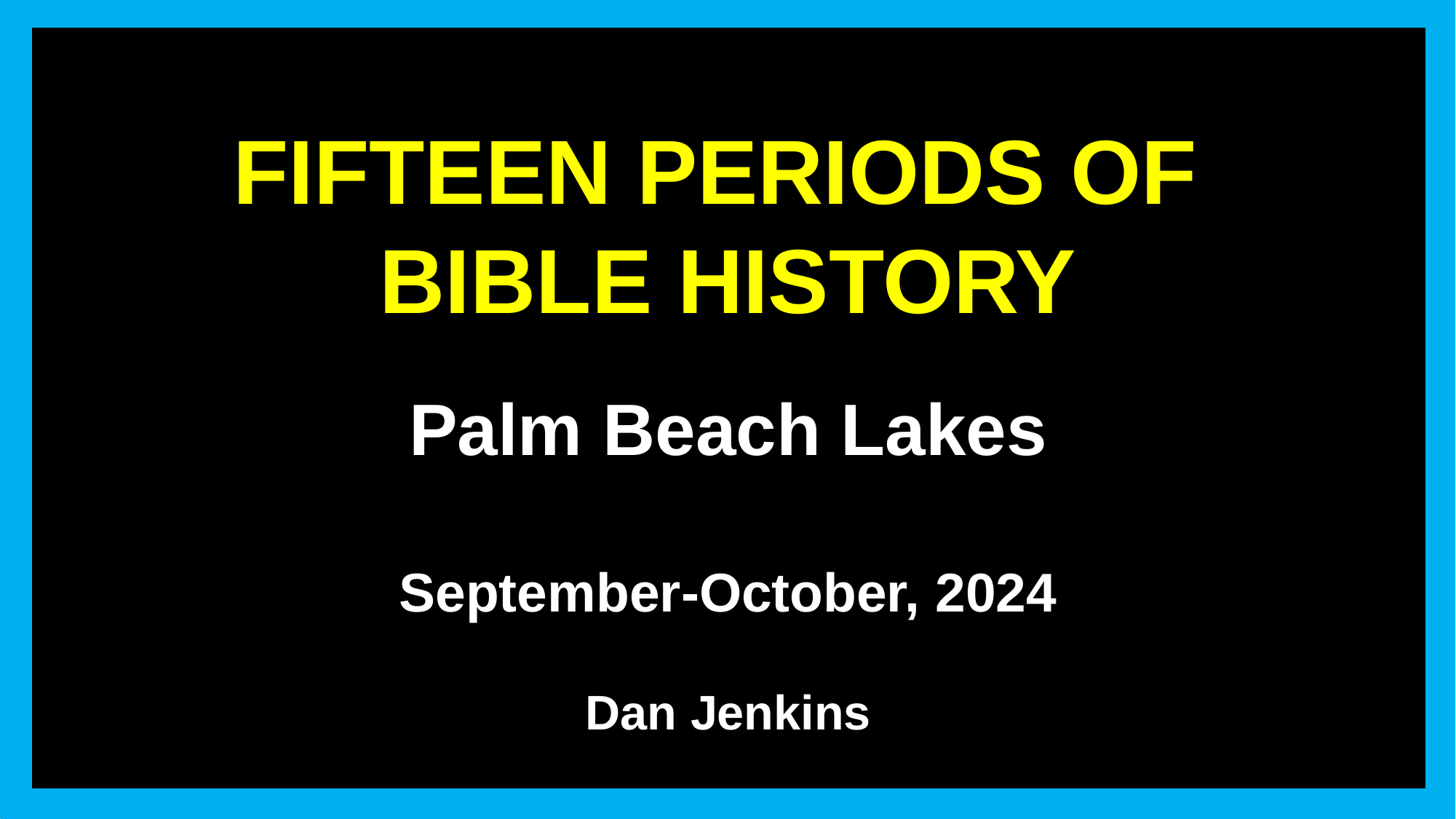

FIFTEEN PERIODS OF
BIBLE HISTORY

Palm Beach Lakes

September-October, 2024

Dan Jenkins